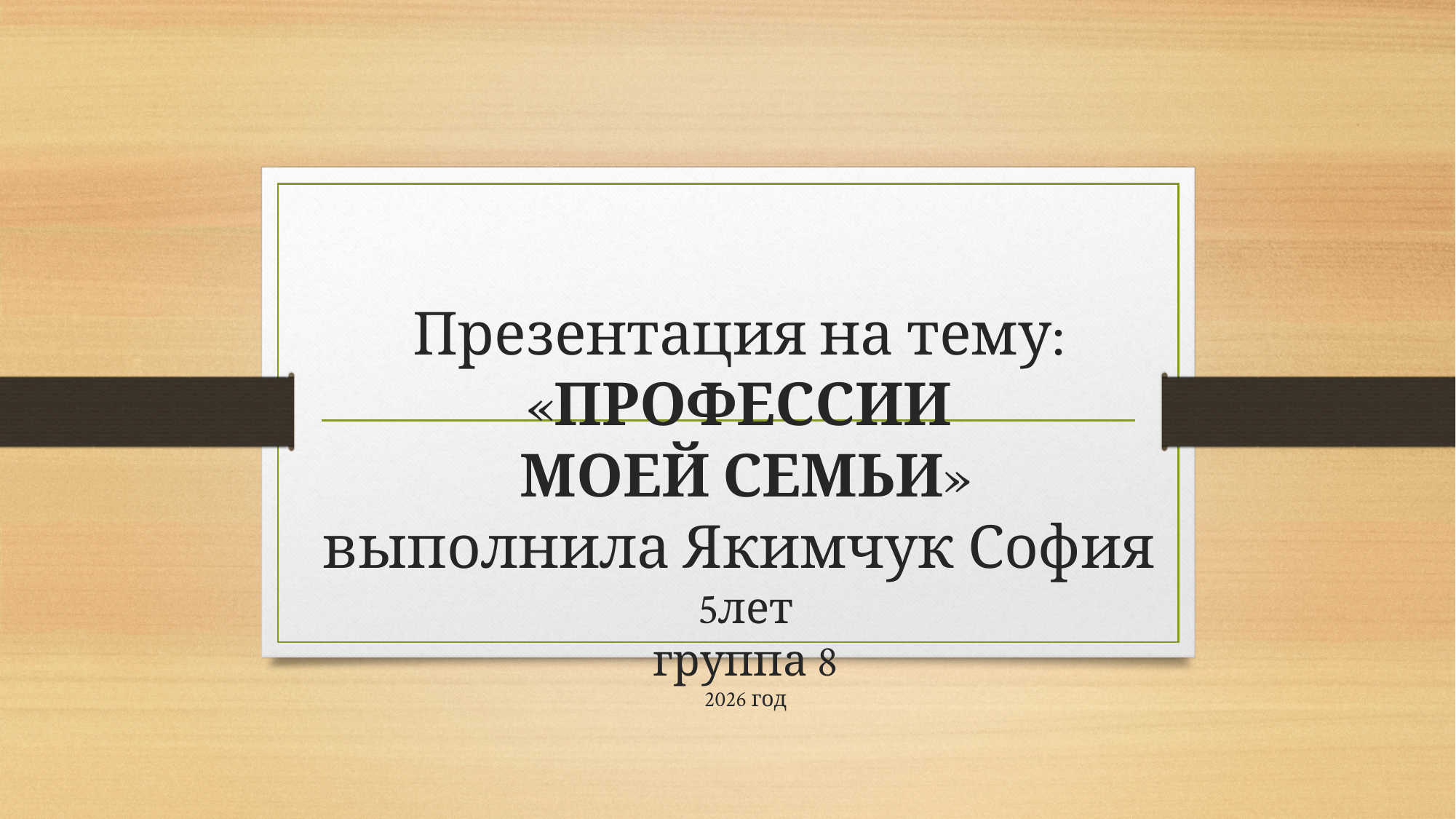

# Презентация на тему: «ПРОФЕССИИ МОЕЙ СЕМЬИ» выполнила Якимчук София 5лет группа 8 2026 год